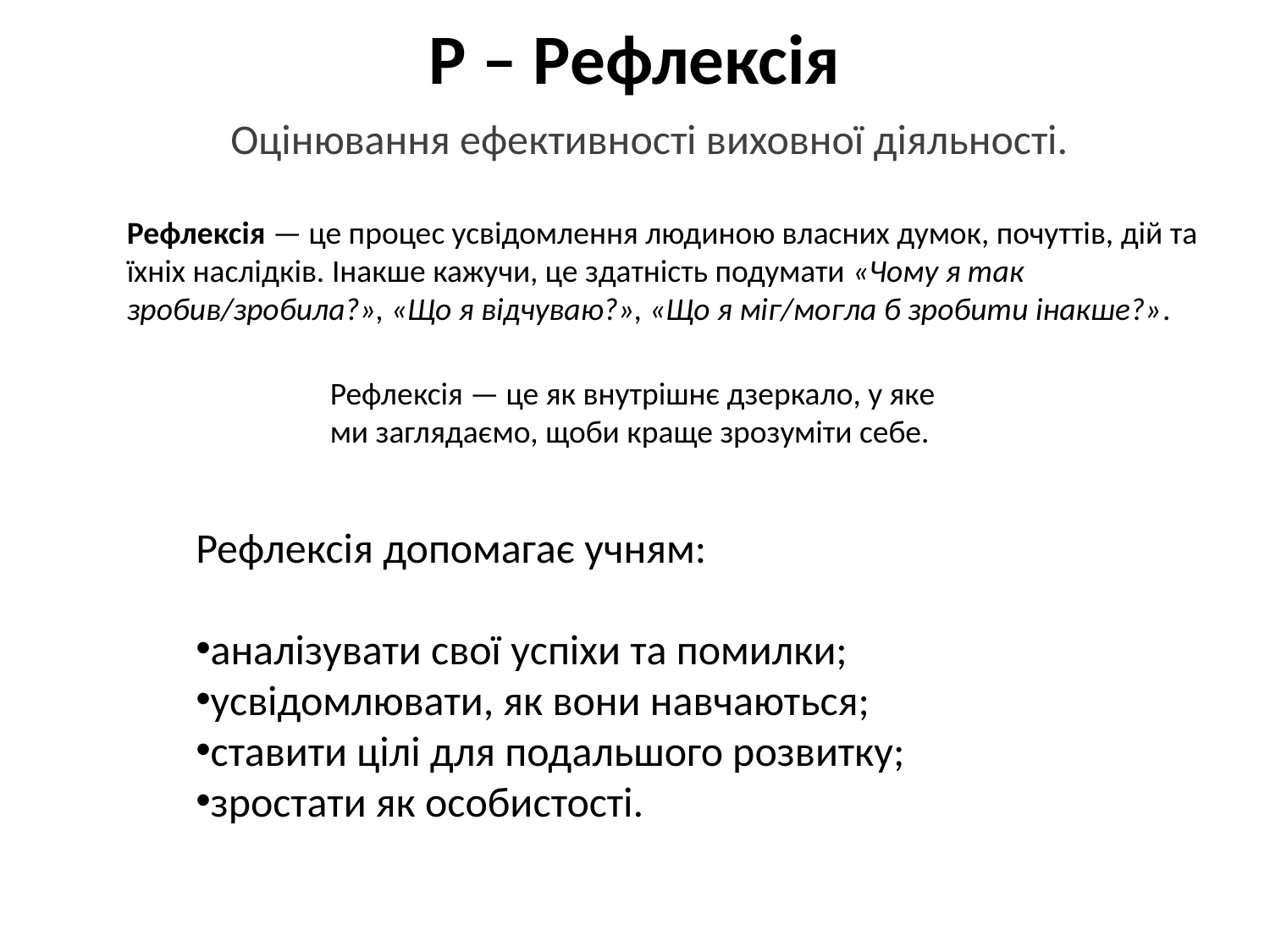

Р – Рефлексія
Оцінювання ефективності виховної діяльності.
Рефлексія — це процес усвідомлення людиною власних думок, почуттів, дій та їхніх наслідків. Інакше кажучи, це здатність подумати «Чому я так зробив/зробила?», «Що я відчуваю?», «Що я міг/могла б зробити інакше?».
Рефлексія — це як внутрішнє дзеркало, у яке ми заглядаємо, щоби краще зрозуміти себе.
Рефлексія допомагає учням:

аналізувати свої успіхи та помилки;
усвідомлювати, як вони навчаються;
ставити цілі для подальшого розвитку;
зростати як особистості.